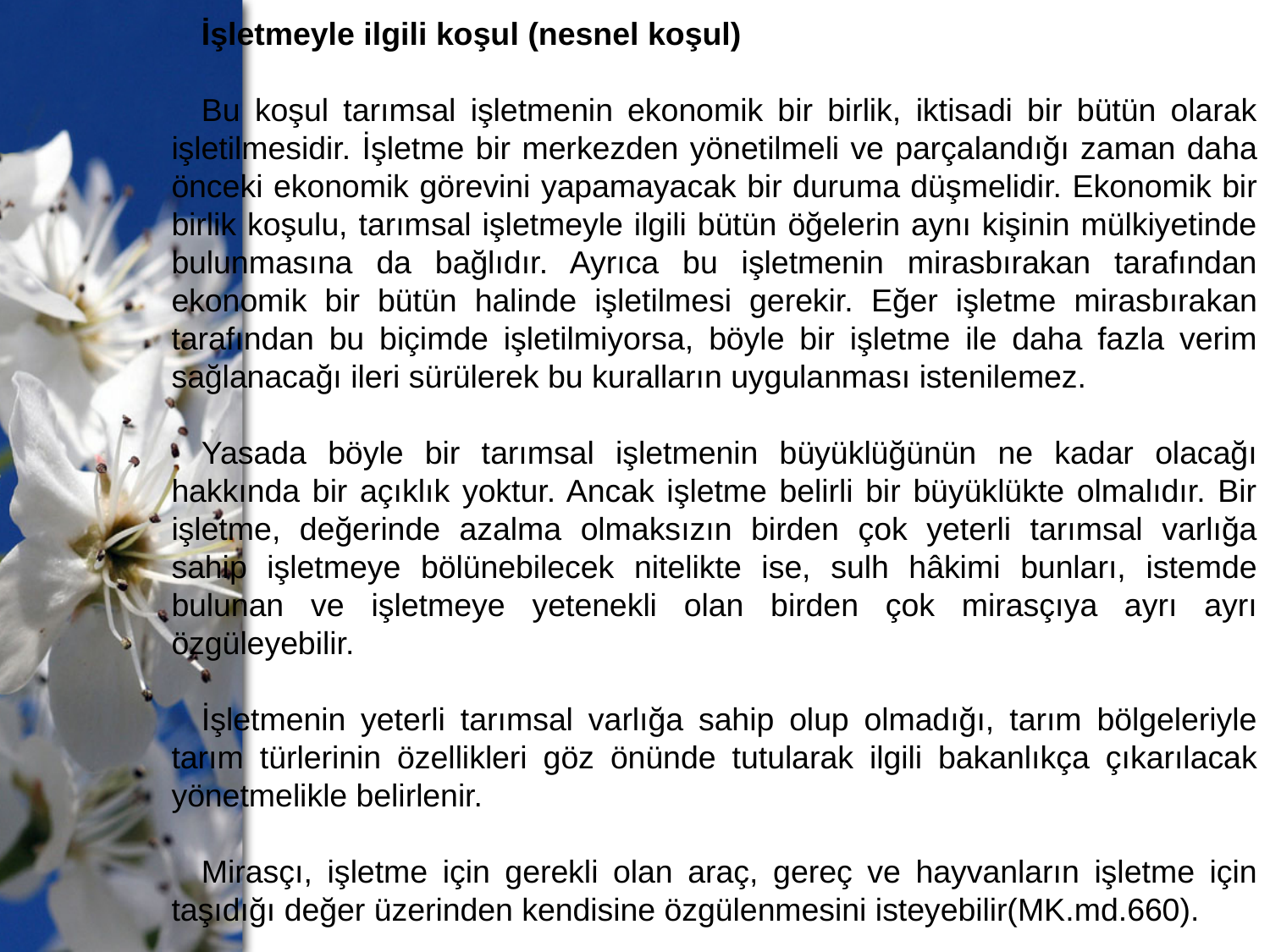

İşletmeyle ilgili koşul (nesnel koşul)

Bu koşul tarımsal işletmenin ekonomik bir birlik, iktisadi bir bütün olarak işletilmesidir. İşletme bir merkezden yönetilmeli ve parçalandığı zaman daha önceki ekonomik görevini yapamayacak bir duruma düşmelidir. Ekonomik bir birlik koşulu, tarımsal işletmeyle ilgili bütün öğelerin aynı kişinin mülkiyetinde bulunmasına da bağlıdır. Ayrıca bu işletmenin mirasbırakan tarafından ekonomik bir bütün halinde işletilmesi gerekir. Eğer işletme mirasbırakan tarafından bu biçimde işletilmiyorsa, böyle bir işletme ile daha fazla verim sağlanacağı ileri sürülerek bu kuralların uygulanması istenilemez.

Yasada böyle bir tarımsal işletmenin büyüklüğünün ne kadar olacağı hakkında bir açıklık yoktur. Ancak işletme belirli bir büyüklükte olmalıdır. Bir işletme, değerinde azalma olmaksızın birden çok yeterli tarımsal varlığa sahip işletmeye bölünebilecek nitelikte ise, sulh hâkimi bunları, istemde bulunan ve işletmeye yetenekli olan birden çok mirasçıya ayrı ayrı özgüleyebilir.

İşletmenin yeterli tarımsal varlığa sahip olup olmadığı, tarım bölgeleriyle tarım türlerinin özellikleri göz önünde tutularak ilgili bakanlıkça çıkarılacak yönetmelikle belirlenir.

Mirasçı, işletme için gerekli olan araç, gereç ve hayvanların işletme için taşıdığı değer üzerinden kendisine özgülenmesini isteyebilir(MK.md.660).